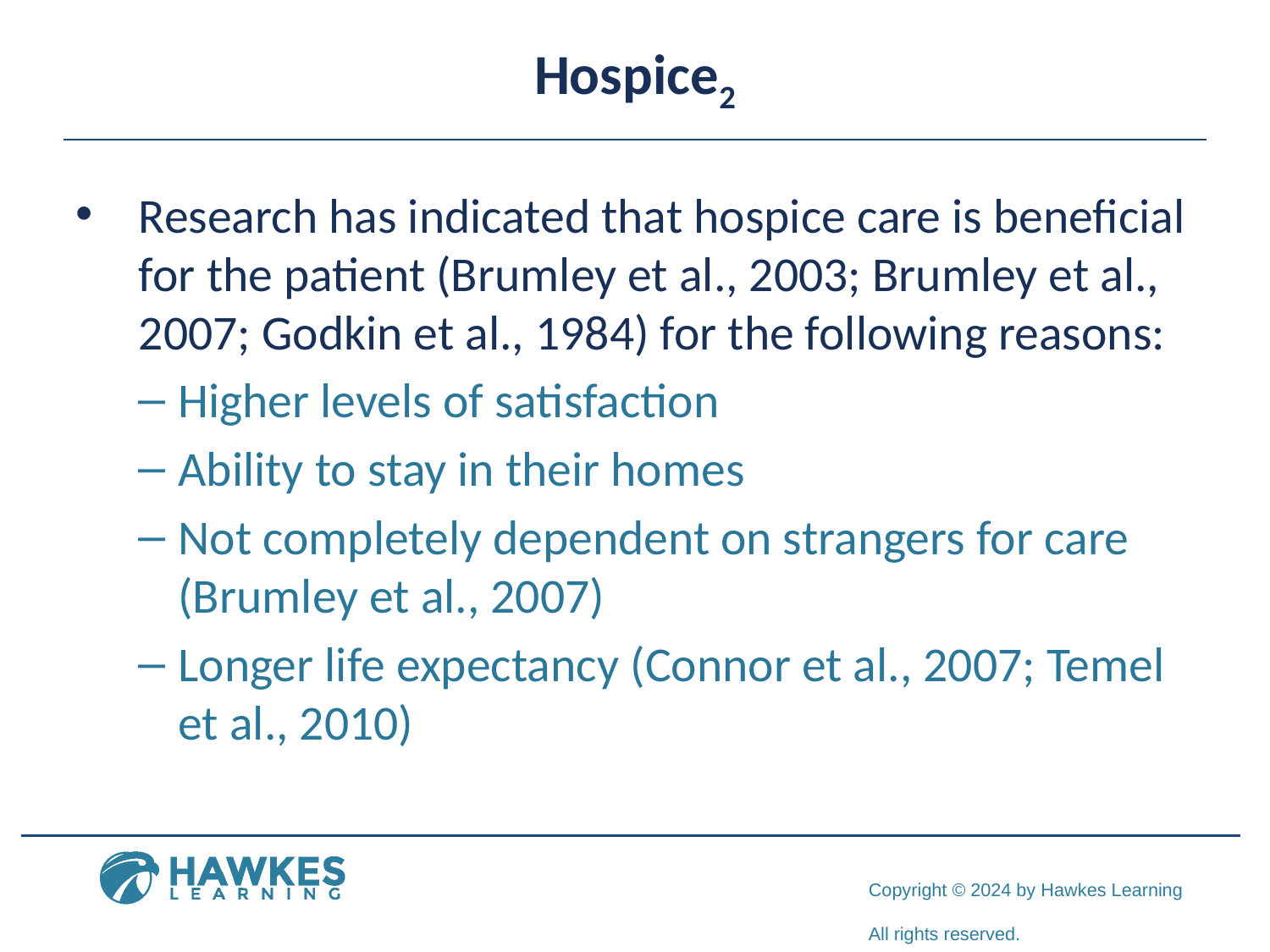

# Hospice2
Research has indicated that hospice care is beneficial for the patient (Brumley et al., 2003; Brumley et al., 2007; Godkin et al., 1984) for the following reasons:
Higher levels of satisfaction
Ability to stay in their homes
Not completely dependent on strangers for care (Brumley et al., 2007)
Longer life expectancy (Connor et al., 2007; Temel et al., 2010)